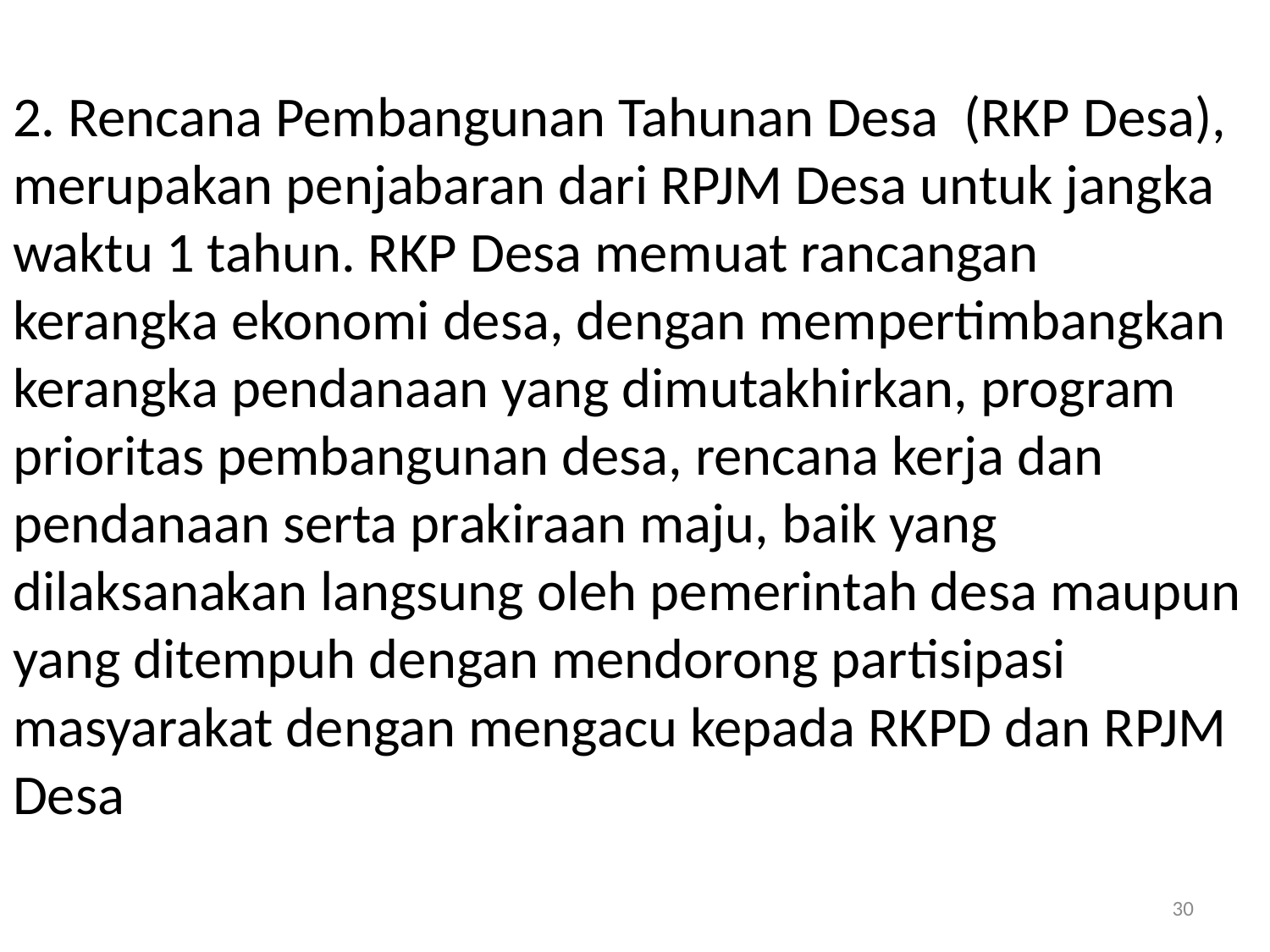

# 2. Rencana Pembangunan Tahunan Desa  (RKP Desa), merupakan penjabaran dari RPJM Desa untuk jangka waktu 1 tahun. RKP Desa memuat rancangan kerangka ekonomi desa, dengan mempertimbangkan kerangka pendanaan yang dimutakhirkan, program prioritas pembangunan desa, rencana kerja dan pendanaan serta prakiraan maju, baik yang dilaksanakan langsung oleh pemerintah desa maupun yang ditempuh dengan mendorong partisipasi masyarakat dengan mengacu kepada RKPD dan RPJM Desa
30